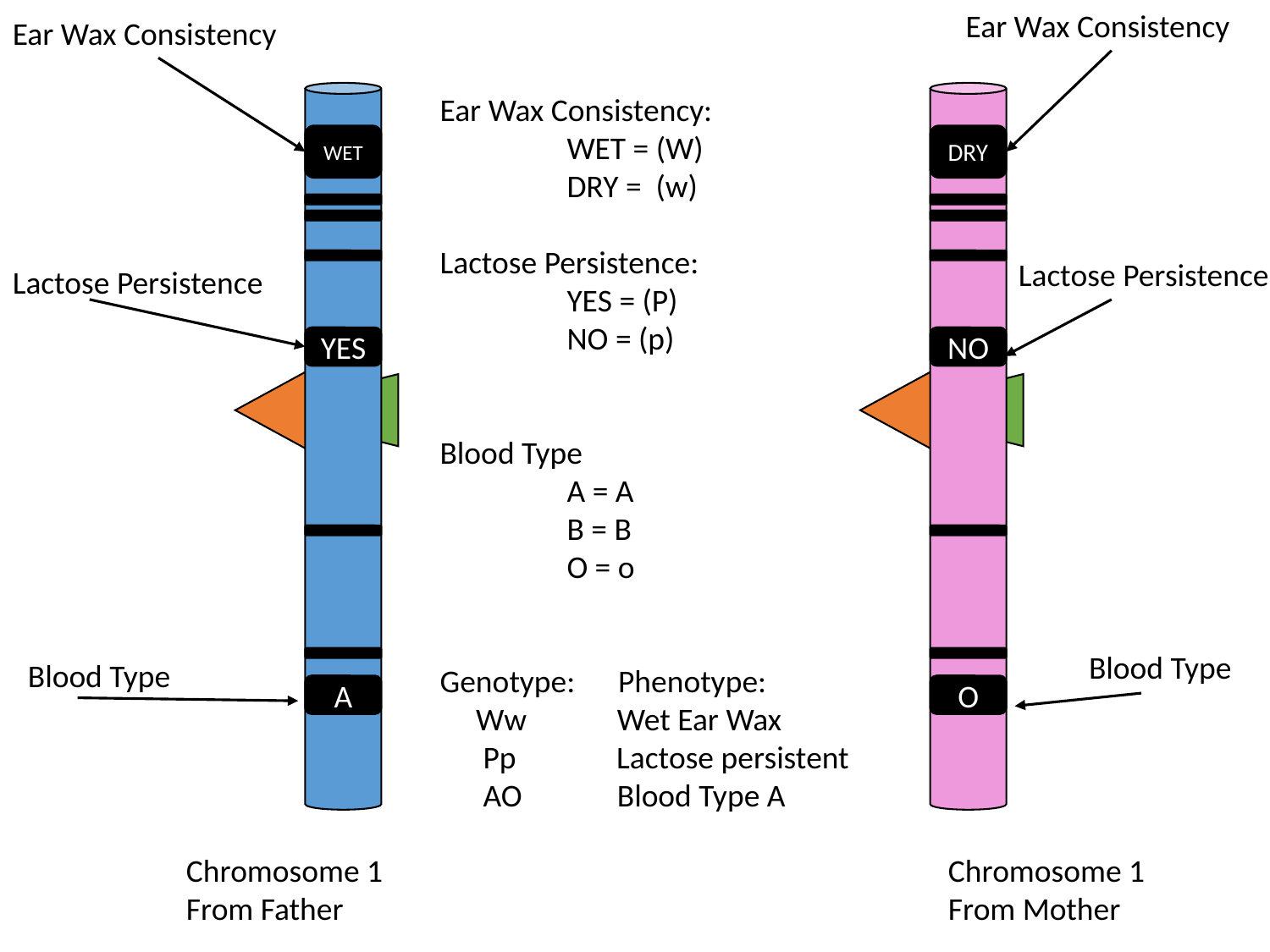

Ear Wax Consistency
Ear Wax Consistency

WET

YES

A

DRY

NO

O

Ear Wax Consistency:
	WET = (W)
	DRY =  (w)

Lactose Persistence:
	YES = (P)
	NO = (p)

Blood Type
	A = A
	B = B
	O = o

Genotype:      Phenotype:
     Ww	       Wet Ear Wax
      Pp              Lactose persistent
      AO	       Blood Type A
Lactose Persistence
Lactose Persistence
Blood Type
Blood Type
Chromosome 1					Chromosome 1
From Father					From Mother